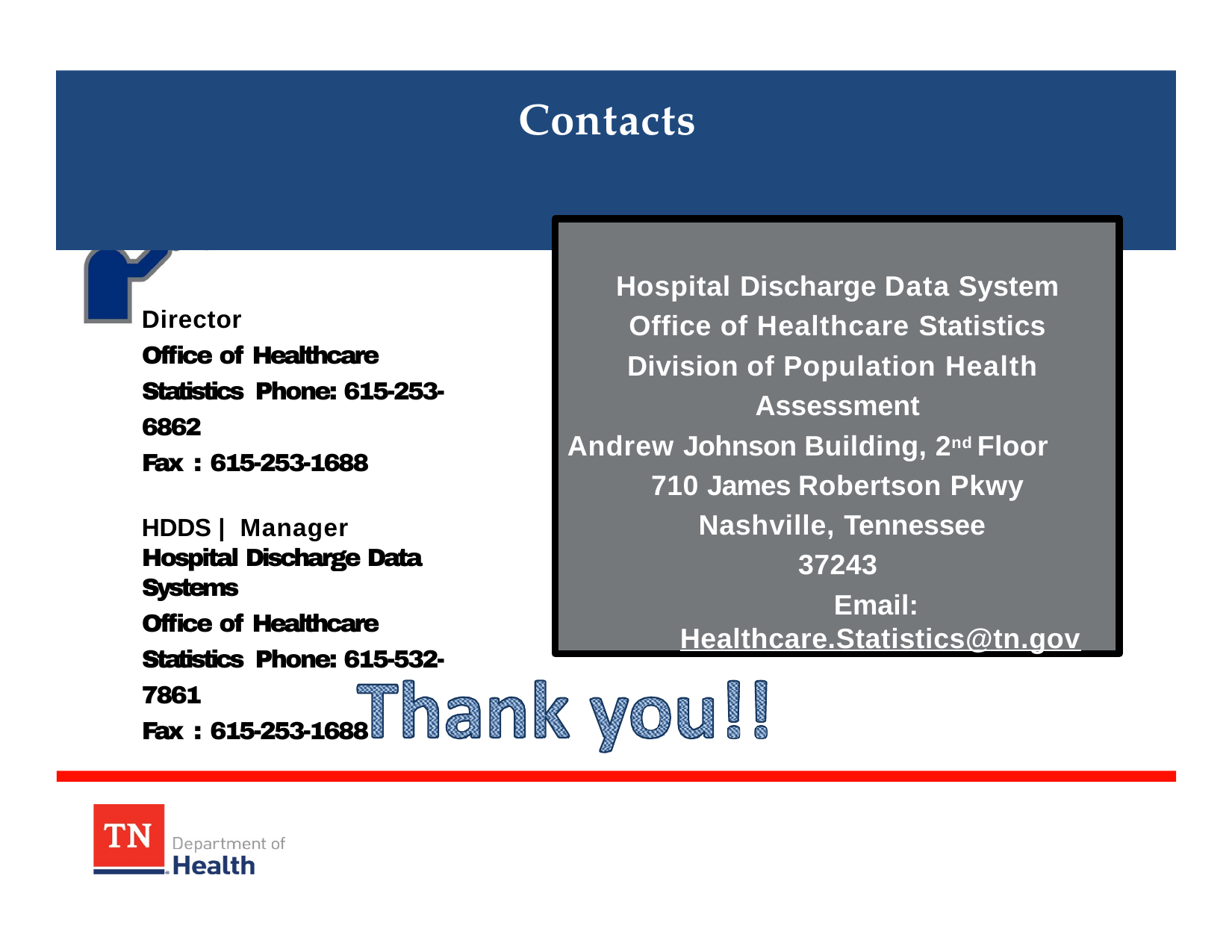

# Contacts

Hospital Discharge Data System  Office of Healthcare Statistics  Division of Population Health  Assessment
Andrew Johnson Building, 2nd Floor
710 James Robertson Pkwy  Nashville, Tennessee 37243
Email: Healthcare.Statistics@tn.gov
Director
Office of Healthcare Statistics  Phone: 615-253-6862
Fax : 615-253-1688

HDDS | Manager
Hospital Discharge Data Systems
Office of Healthcare Statistics  Phone: 615-532-7861
Fax : 615-253-1688